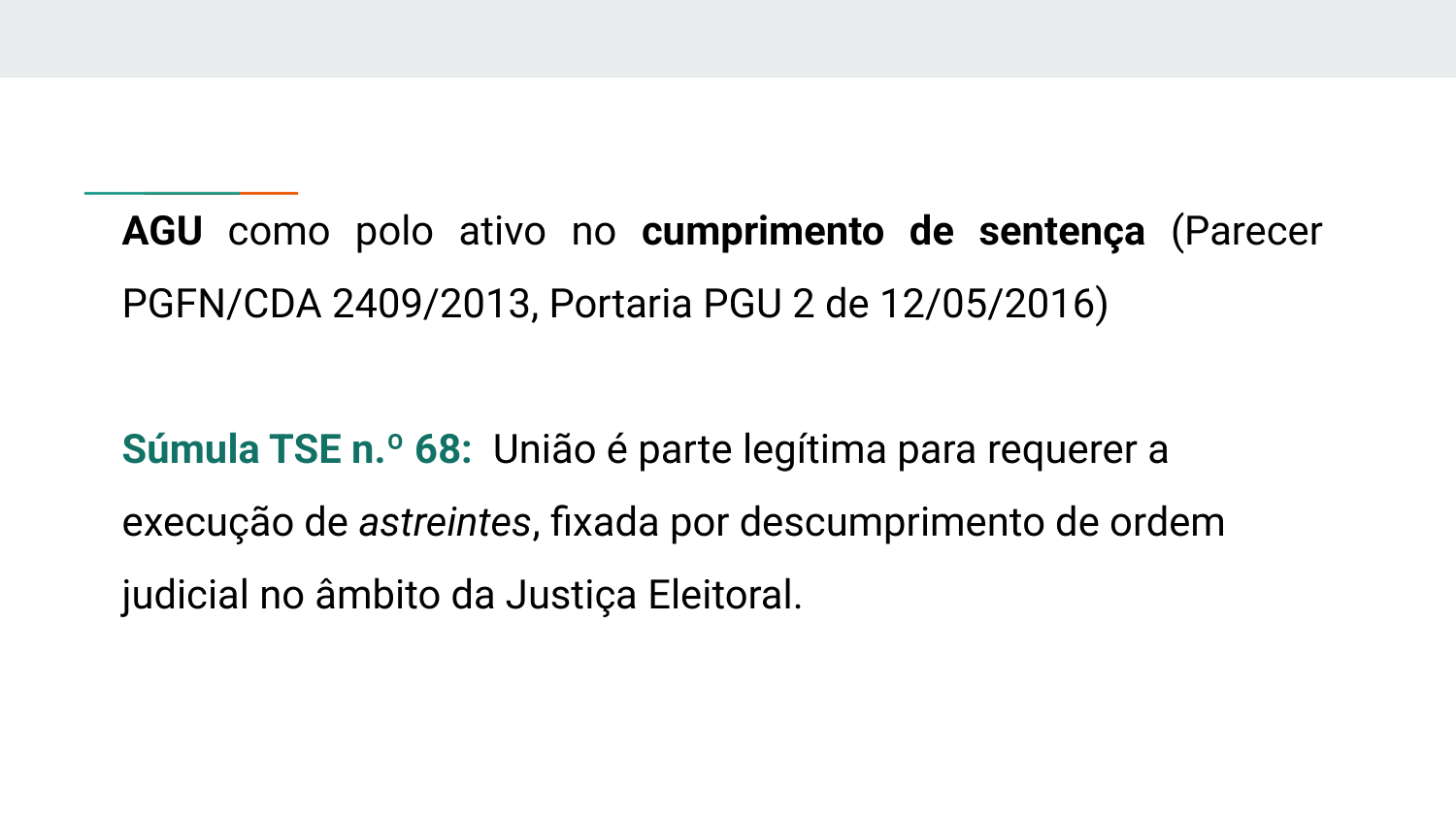

AGU como polo ativo no cumprimento de sentença (Parecer PGFN/CDA 2409/2013, Portaria PGU 2 de 12/05/2016)

Súmula TSE n.º 68:  União é parte legítima para requerer a execução de astreintes, fixada por descumprimento de ordem judicial no âmbito da Justiça Eleitoral.